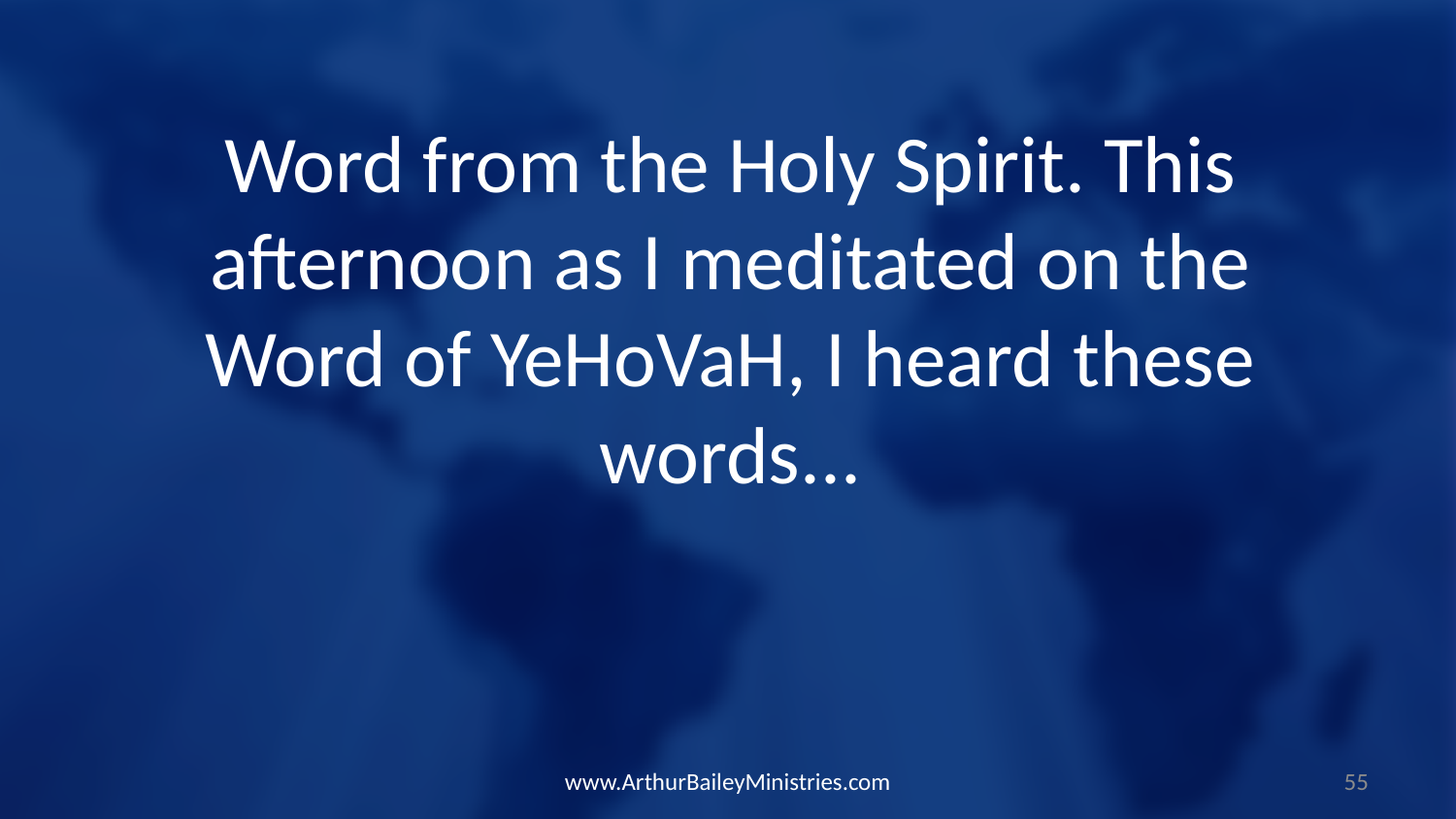

Word from the Holy Spirit. This afternoon as I meditated on the Word of YeHoVaH, I heard these words...

www.ArthurBaileyMinistries.com
55